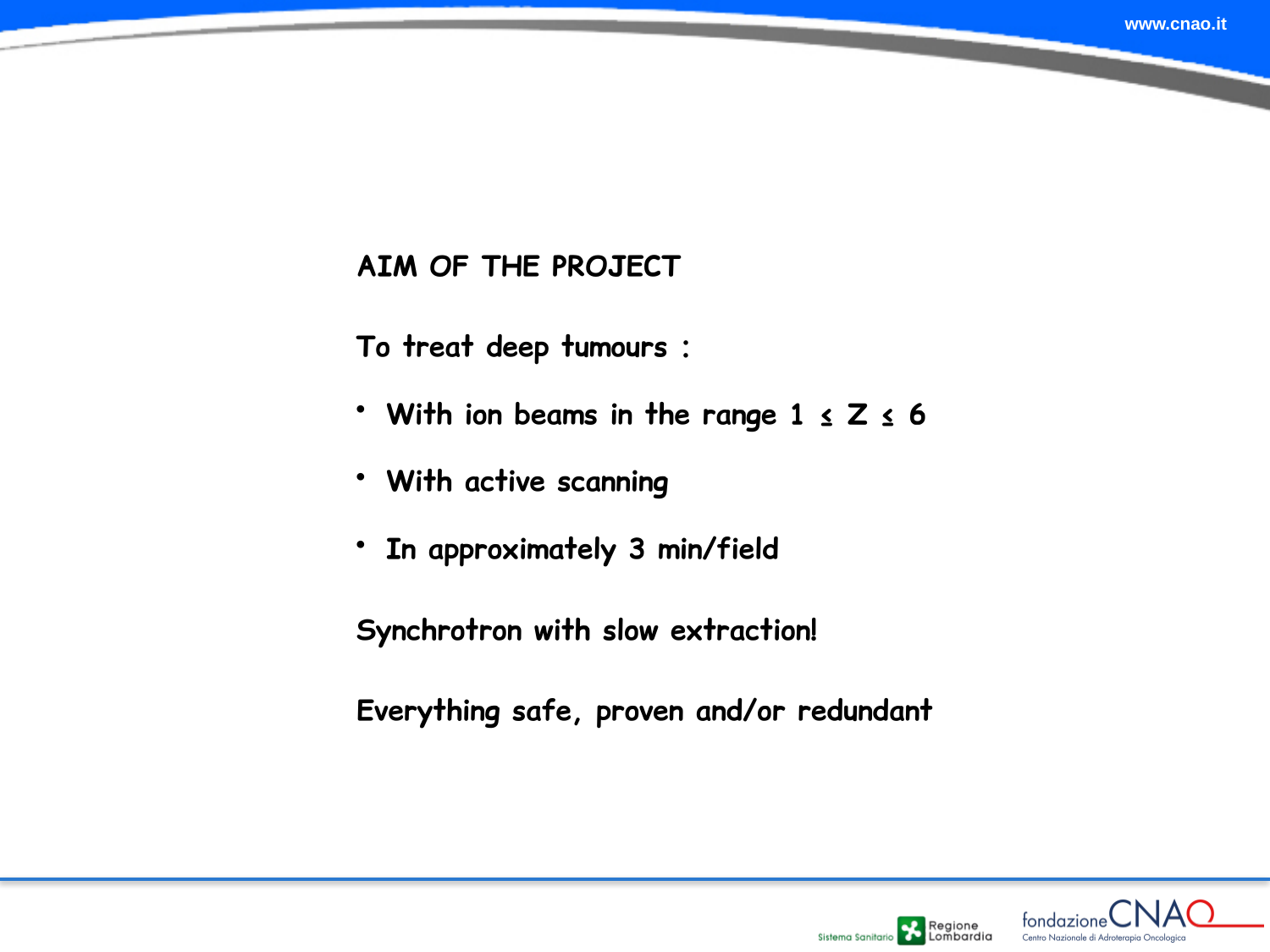

AIM OF THE PROJECT
To treat deep tumours :

With ion beams in the range 1 ≤ Z ≤ 6

With active scanning

In approximately 3 min/field
Synchrotron with slow extraction!
Everything safe, proven and/or redundant